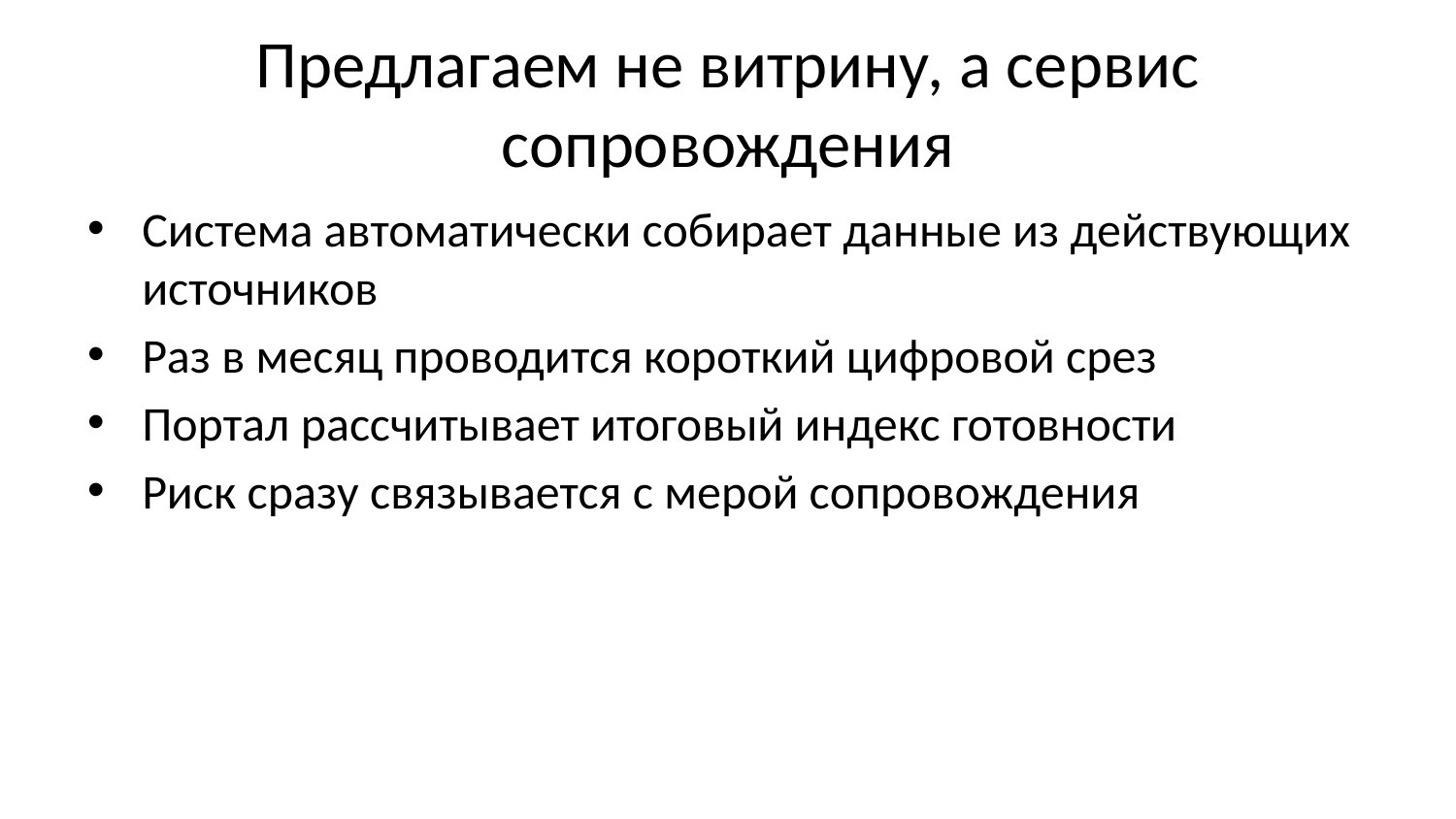

# Предлагаем не витрину, а сервис сопровождения
Система автоматически собирает данные из действующих источников
Раз в месяц проводится короткий цифровой срез
Портал рассчитывает итоговый индекс готовности
Риск сразу связывается с мерой сопровождения